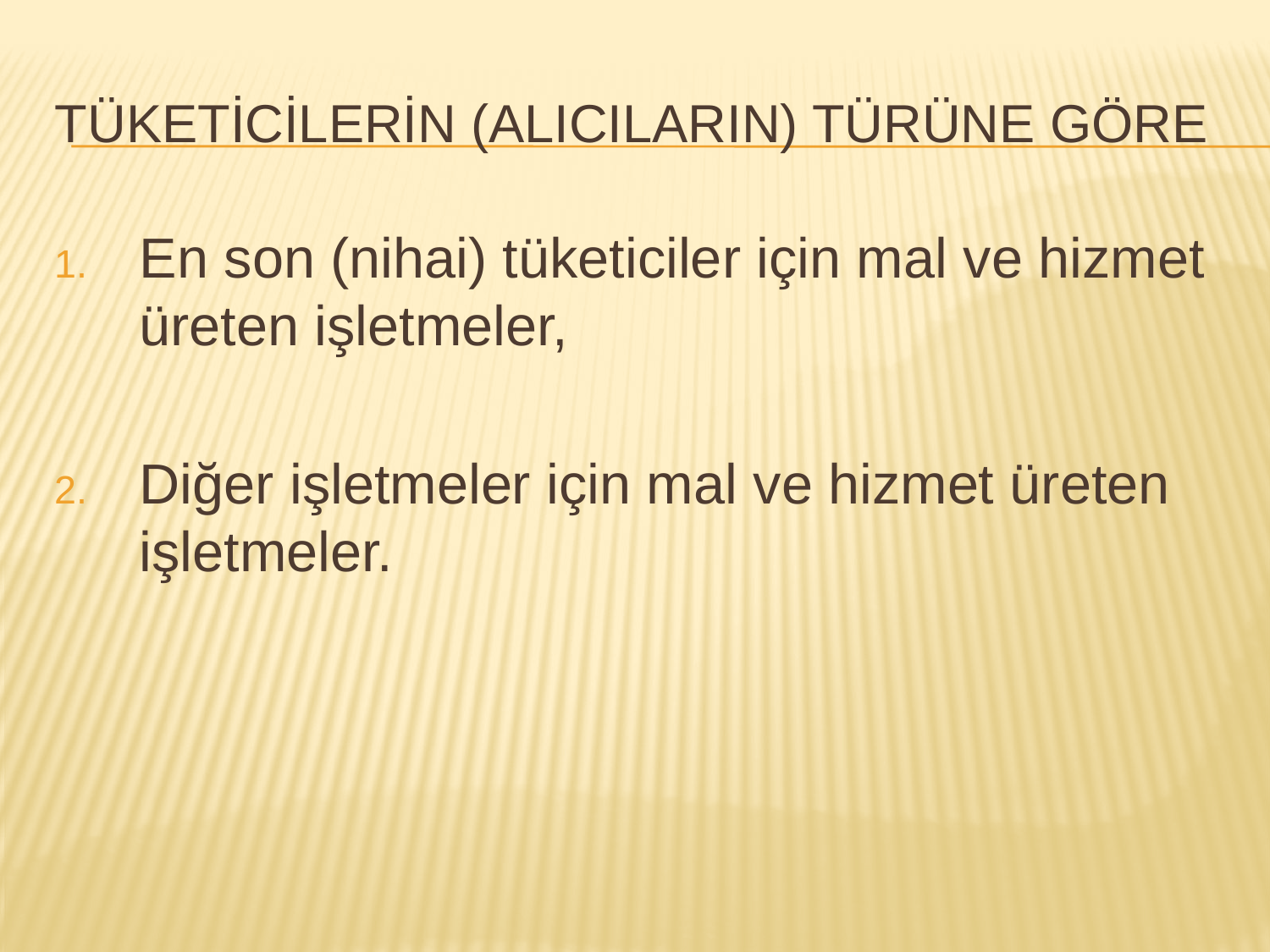

# Tüketicilerin (alıcıların) türüne göre
En son (nihai) tüketiciler için mal ve hizmet üreten işletmeler,

Diğer işletmeler için mal ve hizmet üreten işletmeler.